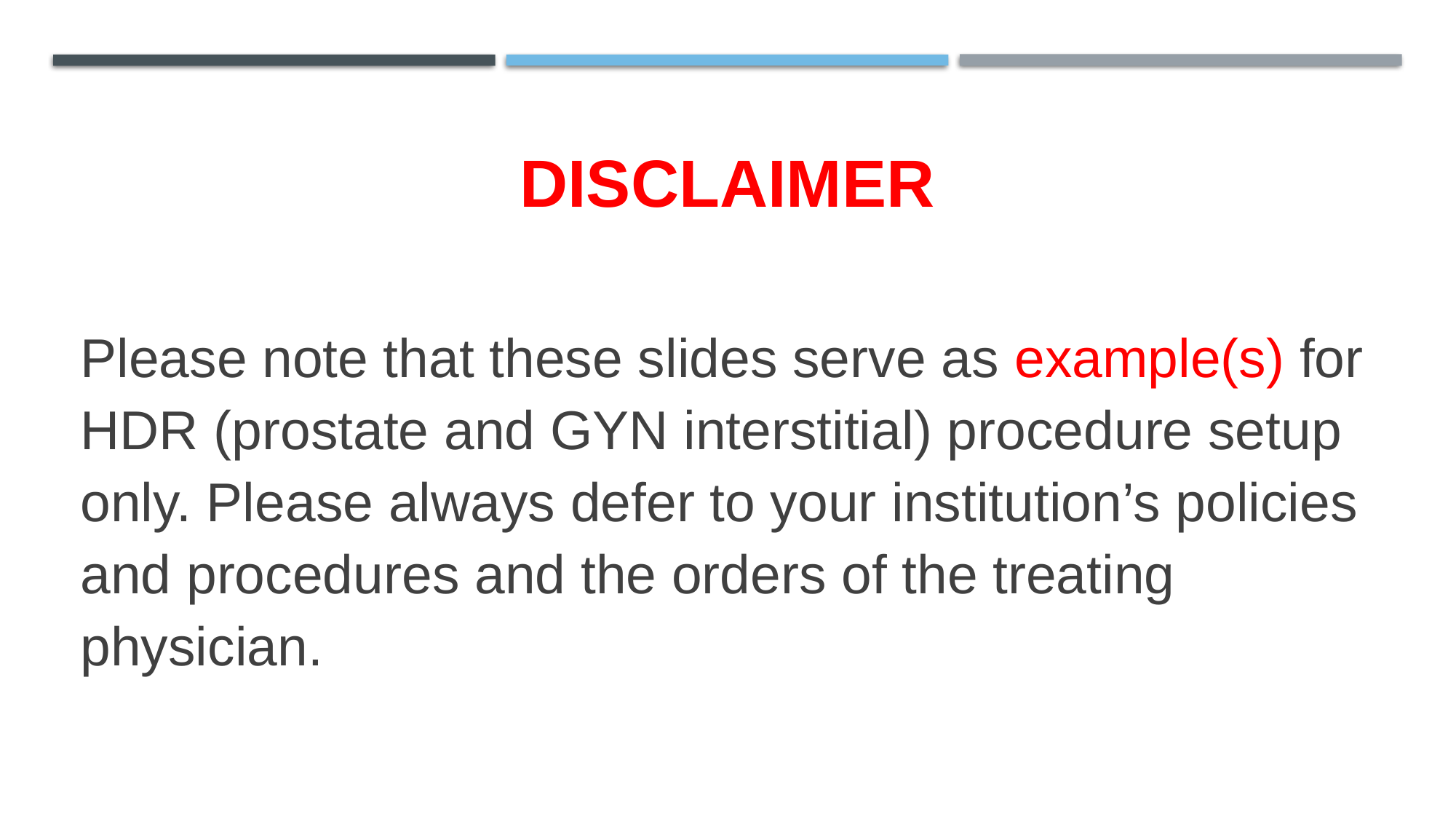

# DISCLAIMER
Please note that these slides serve as example(s) for HDR (prostate and GYN interstitial) procedure setup only. Please always defer to your institution’s policies and procedures and the orders of the treating physician.